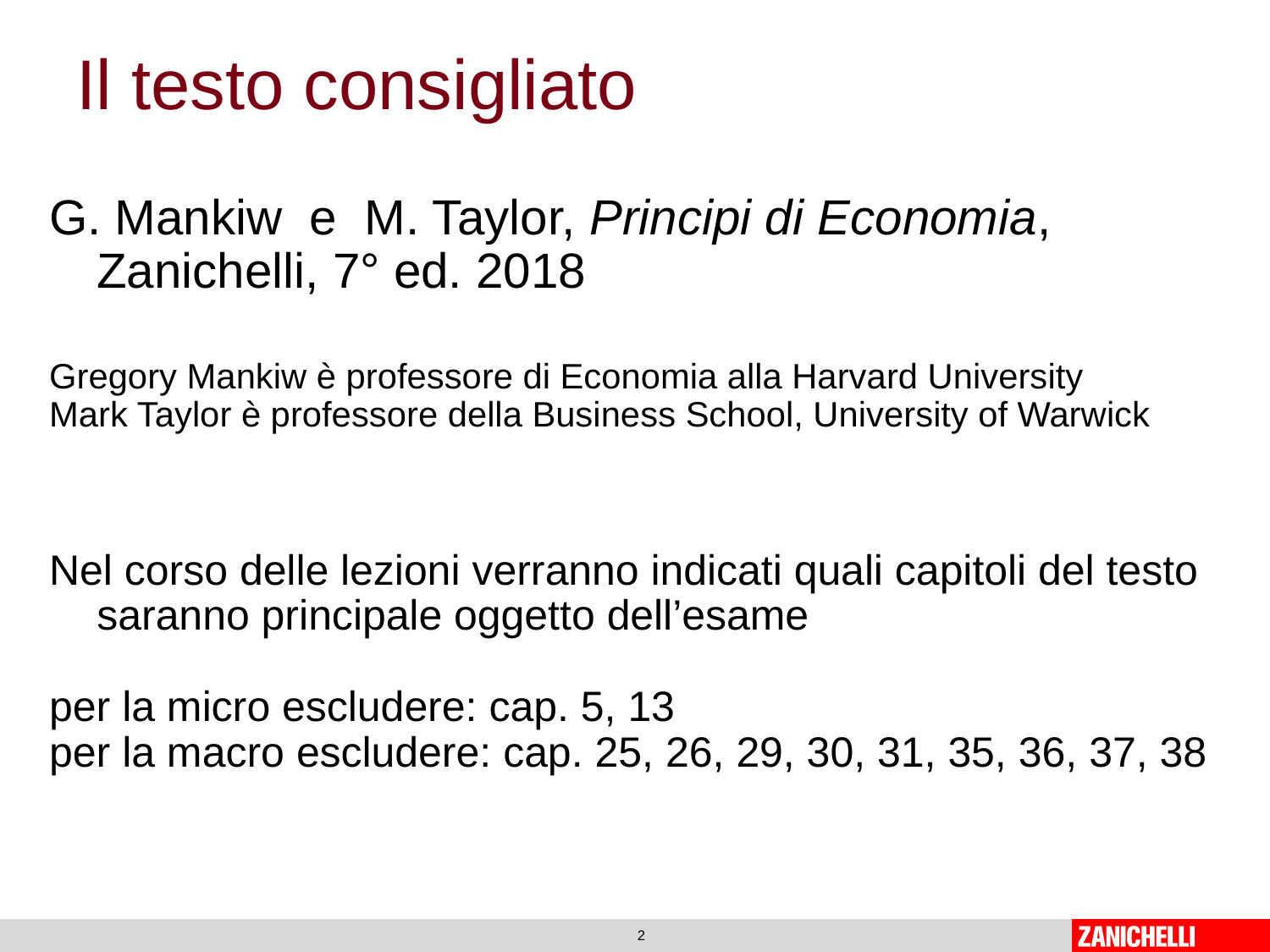

# Il testo consigliato
G. Mankiw  e  M. Taylor, Principi di Economia, Zanichelli, 7° ed. 2018
Gregory Mankiw è professore di Economia alla Harvard University
Mark Taylor è professore della Business School, University of Warwick

Nel corso delle lezioni verranno indicati quali capitoli del testo saranno principale oggetto dell’esame
per la micro escludere: cap. 5, 13
per la macro escludere: cap. 25, 26, 29, 30, 31, 35, 36, 37, 38